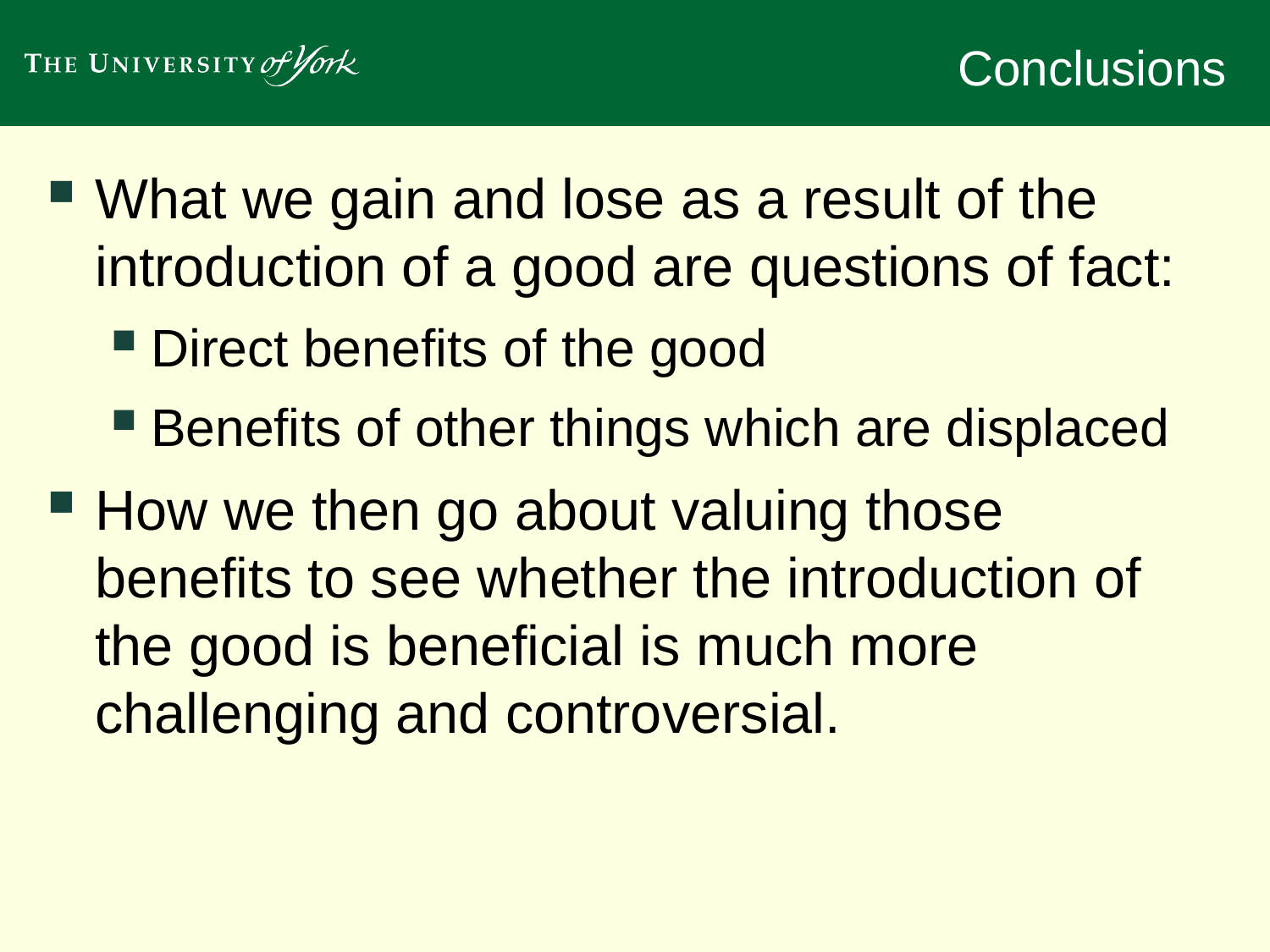

# Conclusions
What we gain and lose as a result of the introduction of a good are questions of fact:
Direct benefits of the good
Benefits of other things which are displaced
How we then go about valuing those benefits to see whether the introduction of the good is beneficial is much more challenging and controversial.